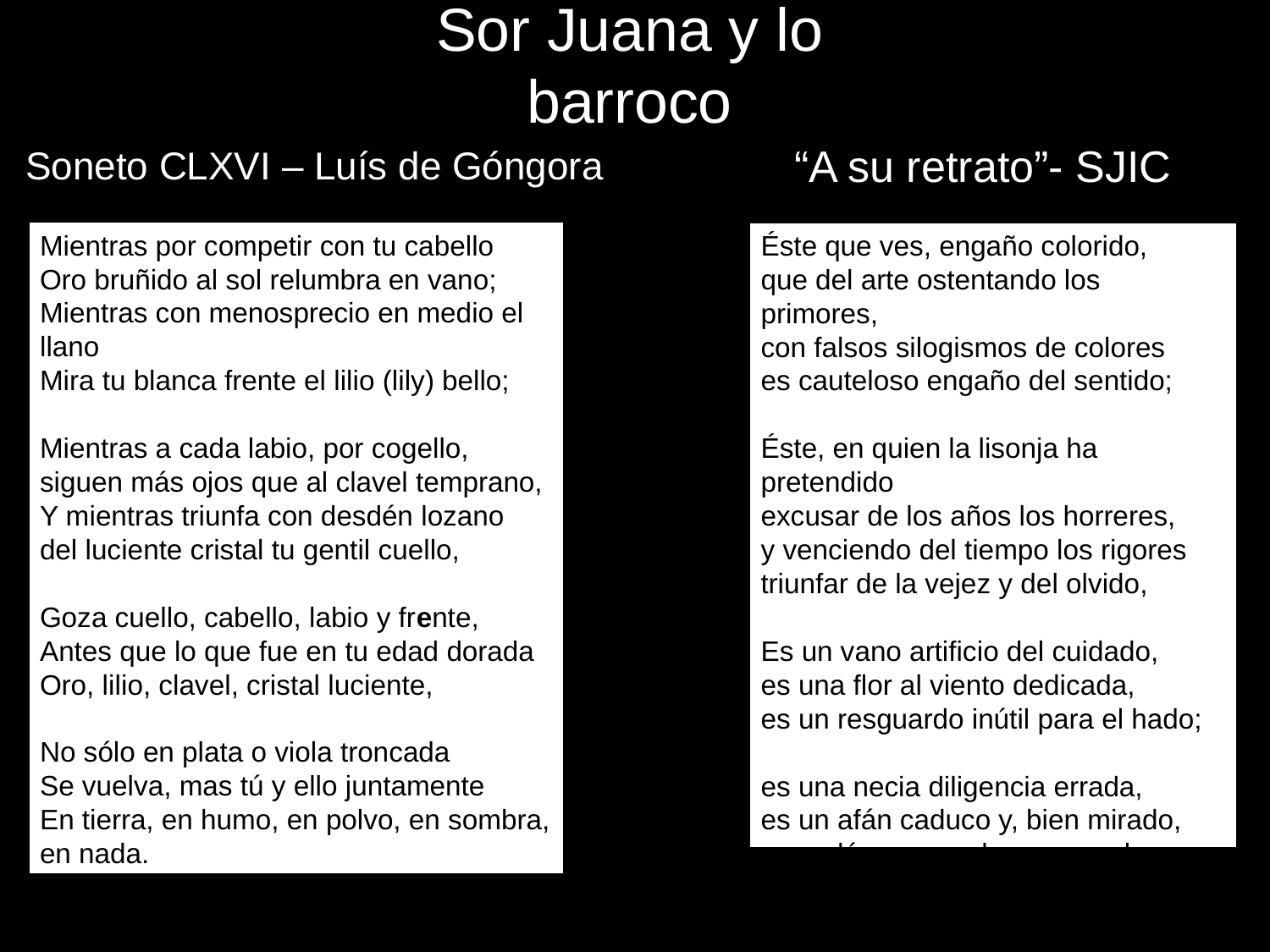

Sor Juana y lo barroco
# “A su retrato”- SJIC
Soneto CLXVI – Luís de Góngora
Mientras por competir con tu cabello
Oro bruñido al sol relumbra en vano;
Mientras con menosprecio en medio el llano
Mira tu blanca frente el lilio (lily) bello;

Mientras a cada labio, por cogello,
siguen más ojos que al clavel temprano,
Y mientras triunfa con desdén lozano
del luciente cristal tu gentil cuello,

Goza cuello, cabello, labio y frente,
Antes que lo que fue en tu edad dorada
Oro, lilio, clavel, cristal luciente,

No sólo en plata o viola troncada
Se vuelva, mas tú y ello juntamente
En tierra, en humo, en polvo, en sombra, en nada.
Éste que ves, engaño colorido,
que del arte ostentando los primores,
con falsos silogismos de colores
es cauteloso engaño del sentido;

Éste, en quien la lisonja ha pretendido
excusar de los años los horreres,
y venciendo del tiempo los rigores
triunfar de la vejez y del olvido,

Es un vano artificio del cuidado,
es una flor al viento dedicada,
es un resguardo inútil para el hado;

es una necia diligencia errada,
es un afán caduco y, bien mirado,
es cadáver, es polvo, es sombra, es nada.